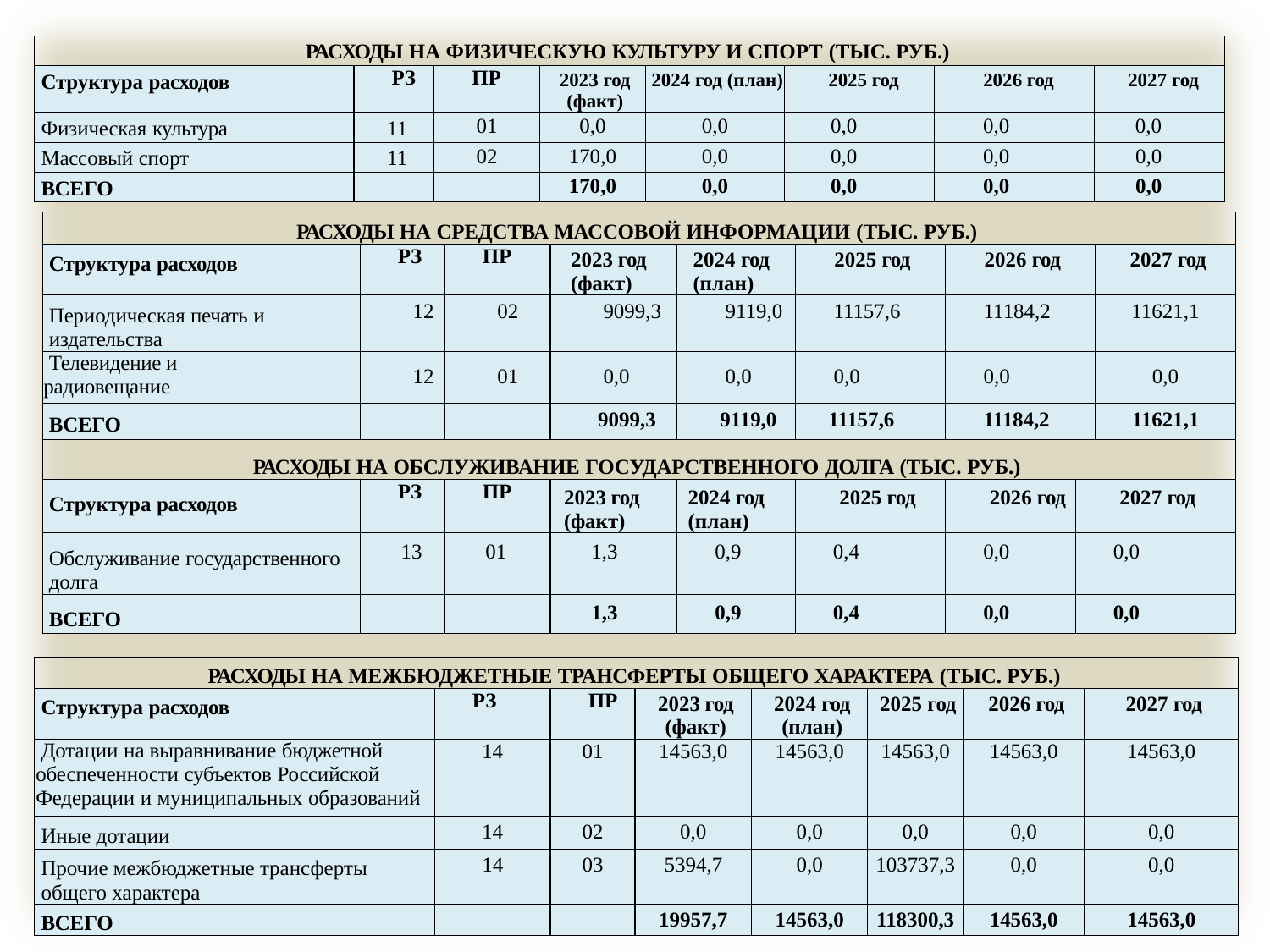

| РАСХОДЫ НА ФИЗИЧЕСКУЮ КУЛЬТУРУ И СПОРТ (ТЫС. РУБ.) |  |  |  |  |  |  |  |
| --- | --- | --- | --- | --- | --- | --- | --- |
| Структура расходов | РЗ | ПР | 2023 год (факт) | 2024 год (план) | 2025 год | 2026 год | 2027 год |
| Физическая культура | 11 | 01 | 0,0 | 0,0 | 0,0 | 0,0 | 0,0 |
| Массовый спорт | 11 | 02 | 170,0 | 0,0 | 0,0 | 0,0 | 0,0 |
| ВСЕГО |  |  | 170,0 | 0,0 | 0,0 | 0,0 | 0,0 |
| РАСХОДЫ НА СРЕДСТВА МАССОВОЙ ИНФОРМАЦИИ (ТЫС. РУБ.) |  |  |  |  |  |  |  |  |
| --- | --- | --- | --- | --- | --- | --- | --- | --- |
| Структура расходов | РЗ | ПР | 2023 год (факт) | 2024 год (план) | 2025 год | 2026 год |  | 2027 год |
| Периодическая печать и издательства | 12 | 02 | 9099,3 | 9119,0 | 11157,6 | 11184,2 |  | 11621,1 |
| Телевидение и радиовещание | 12 | 01 | 0,0 | 0,0 | 0,0 | 0,0 |  | 0,0 |
| ВСЕГО |  |  | 9099,3 | 9119,0 | 11157,6 | 11184,2 |  | 11621,1 |
| РАСХОДЫ НА ОБСЛУЖИВАНИЕ ГОСУДАРСТВЕННОГО ДОЛГА (ТЫС. РУБ.) |  |  |  |  |  |  |  |  |
| Структура расходов | РЗ | ПР | 2023 год (факт) | 2024 год (план) | 2025 год | 2026 год | 2027 год |  |
| Обслуживание государственного долга | 13 | 01 | 1,3 | 0,9 | 0,4 | 0,0 | 0,0 |  |
| ВСЕГО |  |  | 1,3 | 0,9 | 0,4 | 0,0 | 0,0 |  |
| РАСХОДЫ НА МЕЖБЮДЖЕТНЫЕ ТРАНСФЕРТЫ ОБЩЕГО ХАРАКТЕРА (ТЫС. РУБ.) |  |  |  |  |  |  |  |
| --- | --- | --- | --- | --- | --- | --- | --- |
| Структура расходов | РЗ | ПР | 2023 год (факт) | 2024 год (план) | 2025 год | 2026 год | 2027 год |
| Дотации на выравнивание бюджетной обеспеченности субъектов Российской Федерации и муниципальных образований | 14 | 01 | 14563,0 | 14563,0 | 14563,0 | 14563,0 | 14563,0 |
| Иные дотации | 14 | 02 | 0,0 | 0,0 | 0,0 | 0,0 | 0,0 |
| Прочие межбюджетные трансферты общего характера | 14 | 03 | 5394,7 | 0,0 | 103737,3 | 0,0 | 0,0 |
| ВСЕГО |  |  | 19957,7 | 14563,0 | 118300,3 | 14563,0 | 14563,0 |